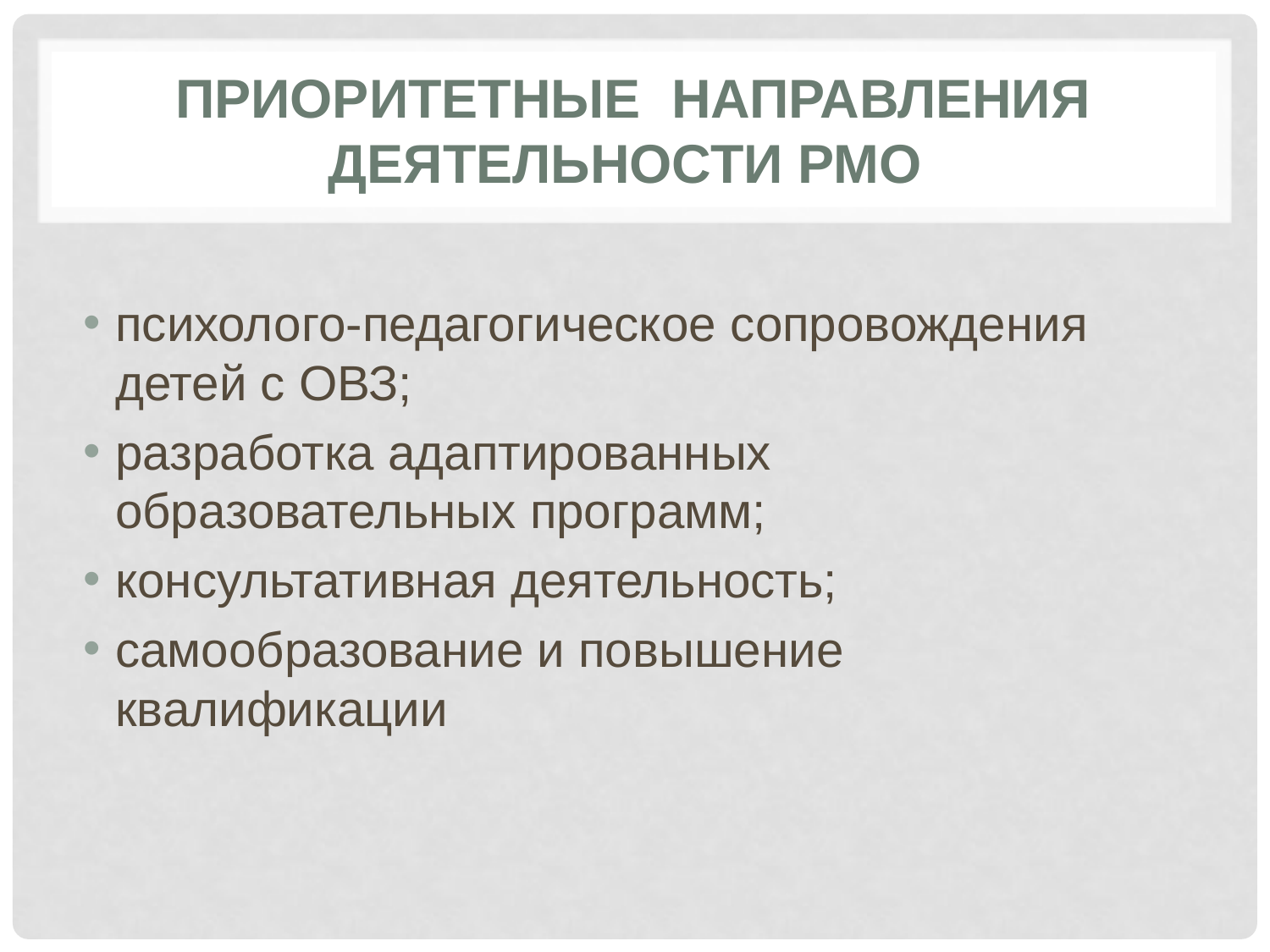

# приоритетные  направления деятельности РМО
психолого-педагогическое сопровождения детей с ОВЗ;
разработка адаптированных образовательных программ;
консультативная деятельность;
самообразование и повышение квалификации